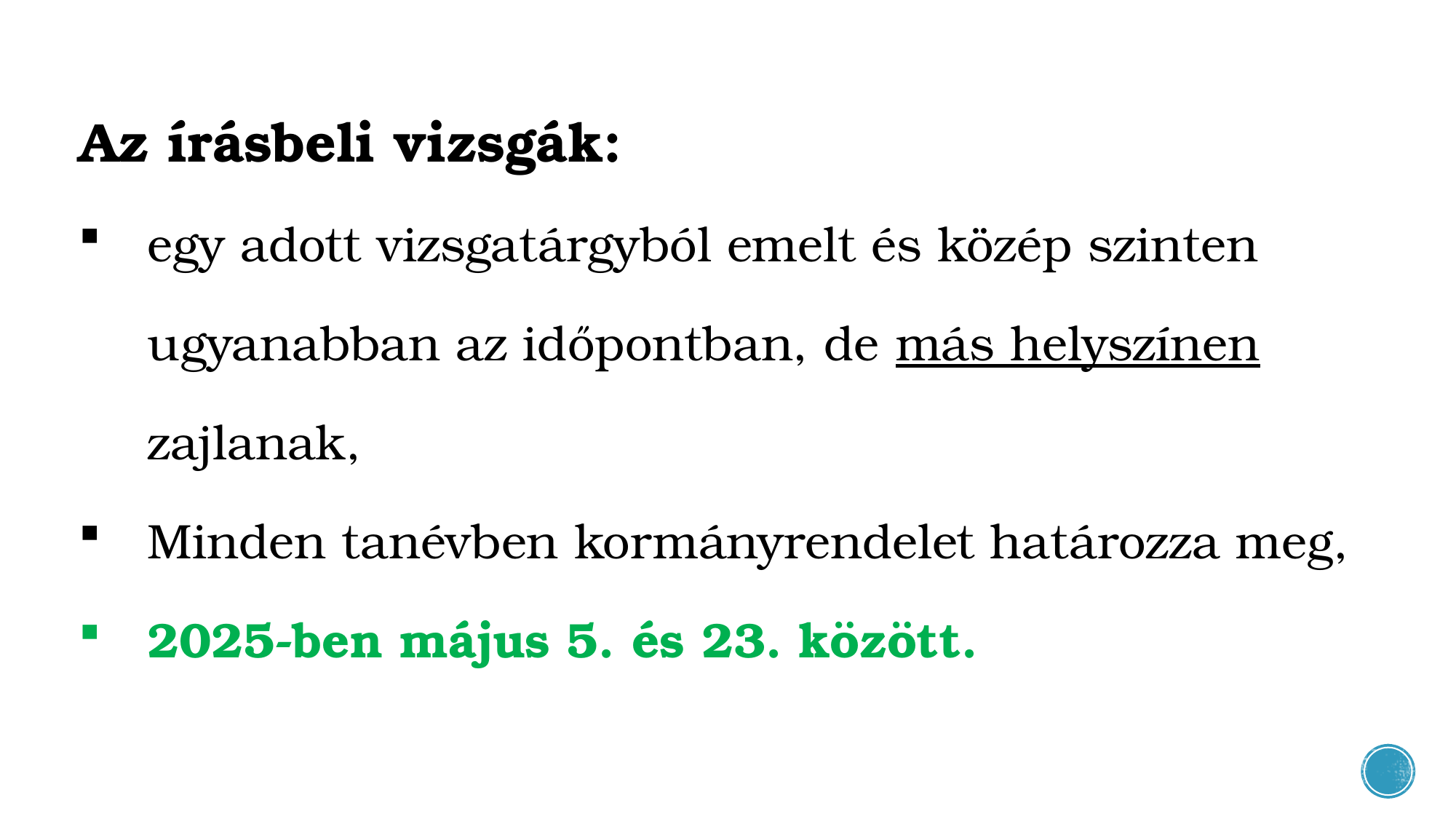

Az írásbeli vizsgák:
egy adott vizsgatárgyból emelt és közép szinten ugyanabban az időpontban, de más helyszínen zajlanak,
Minden tanévben kormányrendelet határozza meg,
2025-ben május 5. és 23. között.